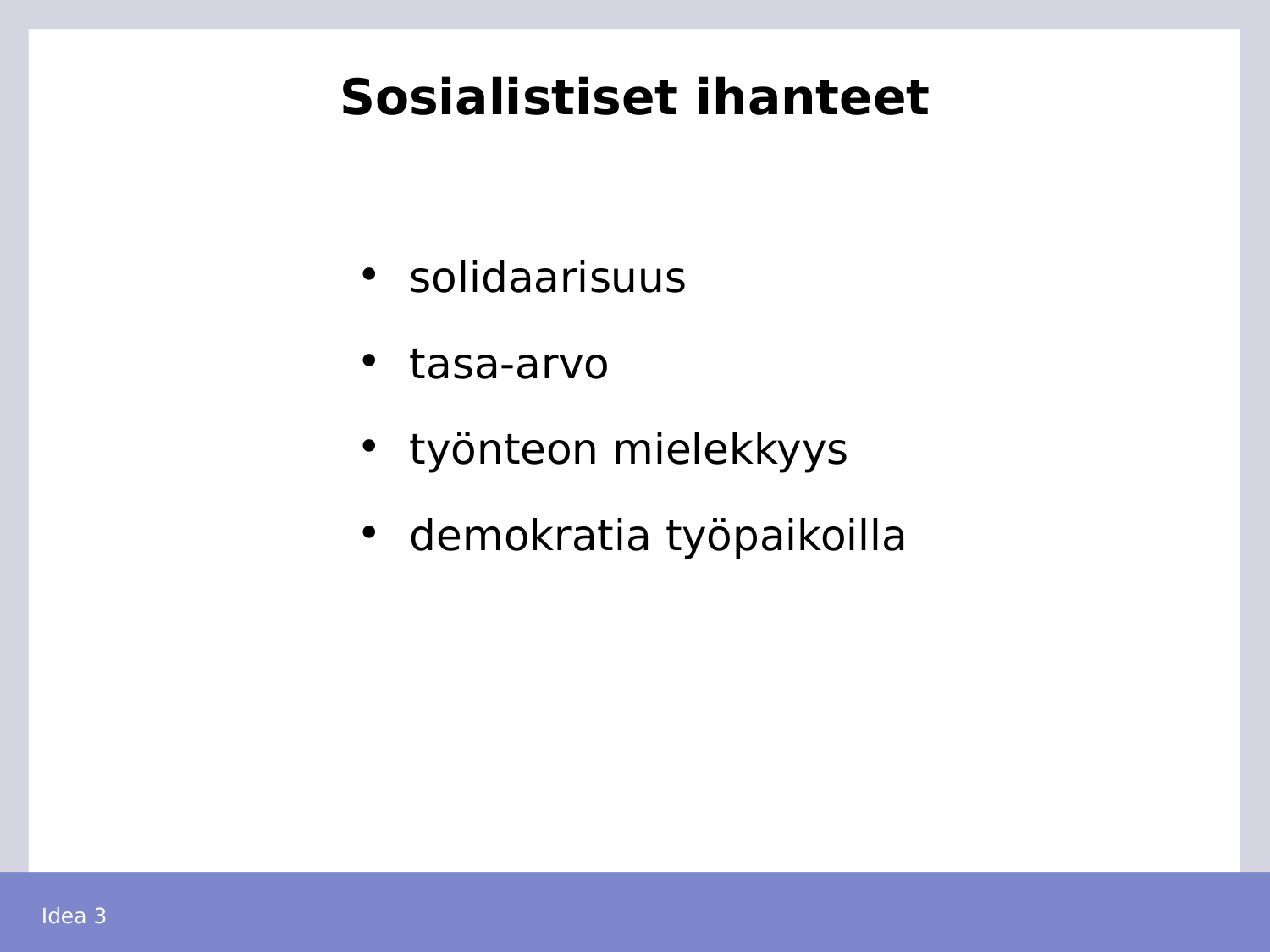

# Sosialistiset ihanteet

solidaarisuus
tasa-arvo
työnteon mielekkyys
demokratia työpaikoilla